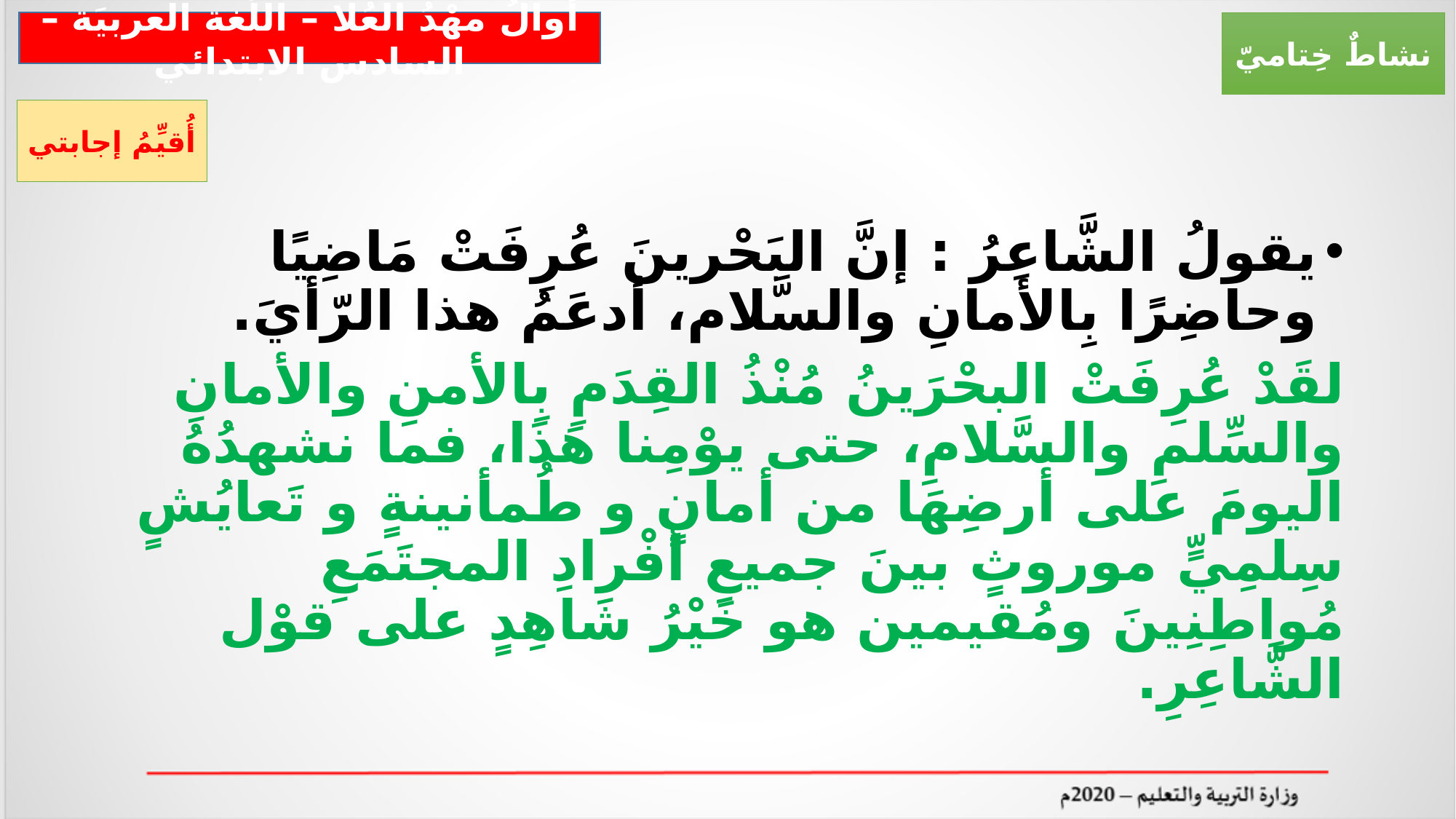

أَوالُ مهْدُ العُلا – اللّغة العربيَة – السادس الابتدائي
نشاطٌ خِتاميّ
أُقيِّمُ إجابتي
يقولُ الشَّاعِرُ : إنَّ البَحْرينَ عُرِفَتْ مَاضِيًا وحاضِرًا بِالأمانِ والسَّلام، أدعَمُ هذا الرّأيَ.
لقَدْ عُرِفَتْ البحْرَينُ مُنْذُ القِدَمِ بِالأمنِ والأمانِ والسِّلمِ والسَّلامِ، حتى يوْمِنا هَذَا، فما نشهدُهُ اليومَ على أرضِهَا من أمانٍ و طُمأنينةٍ و تَعايُشٍ سِلمِيٍّ موروثٍ بينَ جميعِ أفْرادِ المجتَمَعِ مُواطِنِينَ ومُقيمين هو خَيْرُ شَاهِدٍ على قوْل الشَّاعِرِ.